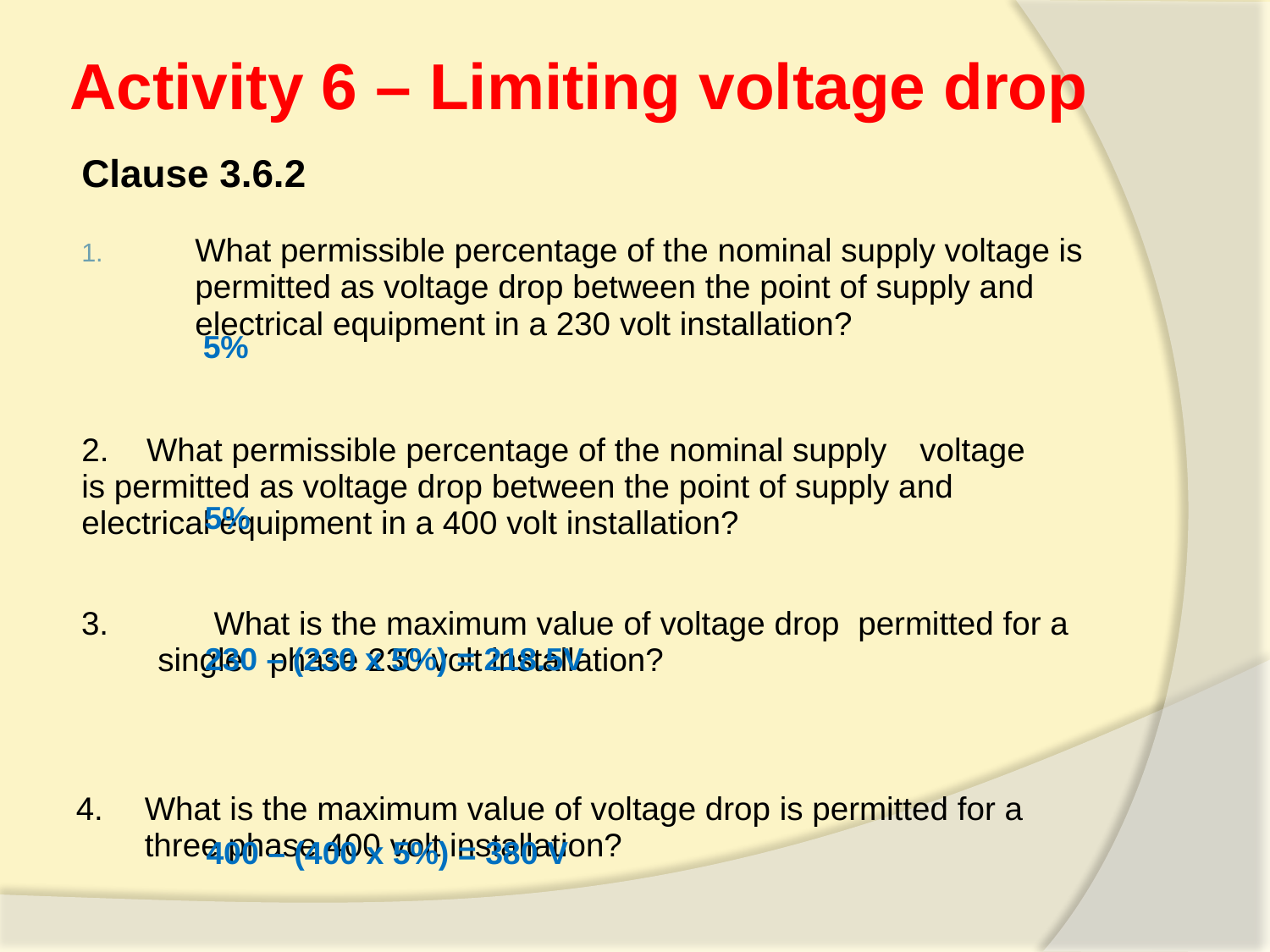

# Activity 6 – Limiting voltage drop
Clause 3.6.2

What permissible percentage of the nominal supply voltage is permitted as voltage drop between the point of supply and electrical equipment in a 230 volt installation?

2.	 What permissible percentage of the nominal supply 	voltage 	is permitted as voltage drop between the point of supply and 	electrical equipment in a 400 volt installation?

3.    		What is the maximum value of voltage drop  permitted for a single 	phase 230 volt installation?

4.		What is the maximum value of voltage drop is permitted for a 	three phase 400 volt installation?

5%
5%
230 – (230 x 5%) = 218.5V
400 – (400 x 5%) = 380 V